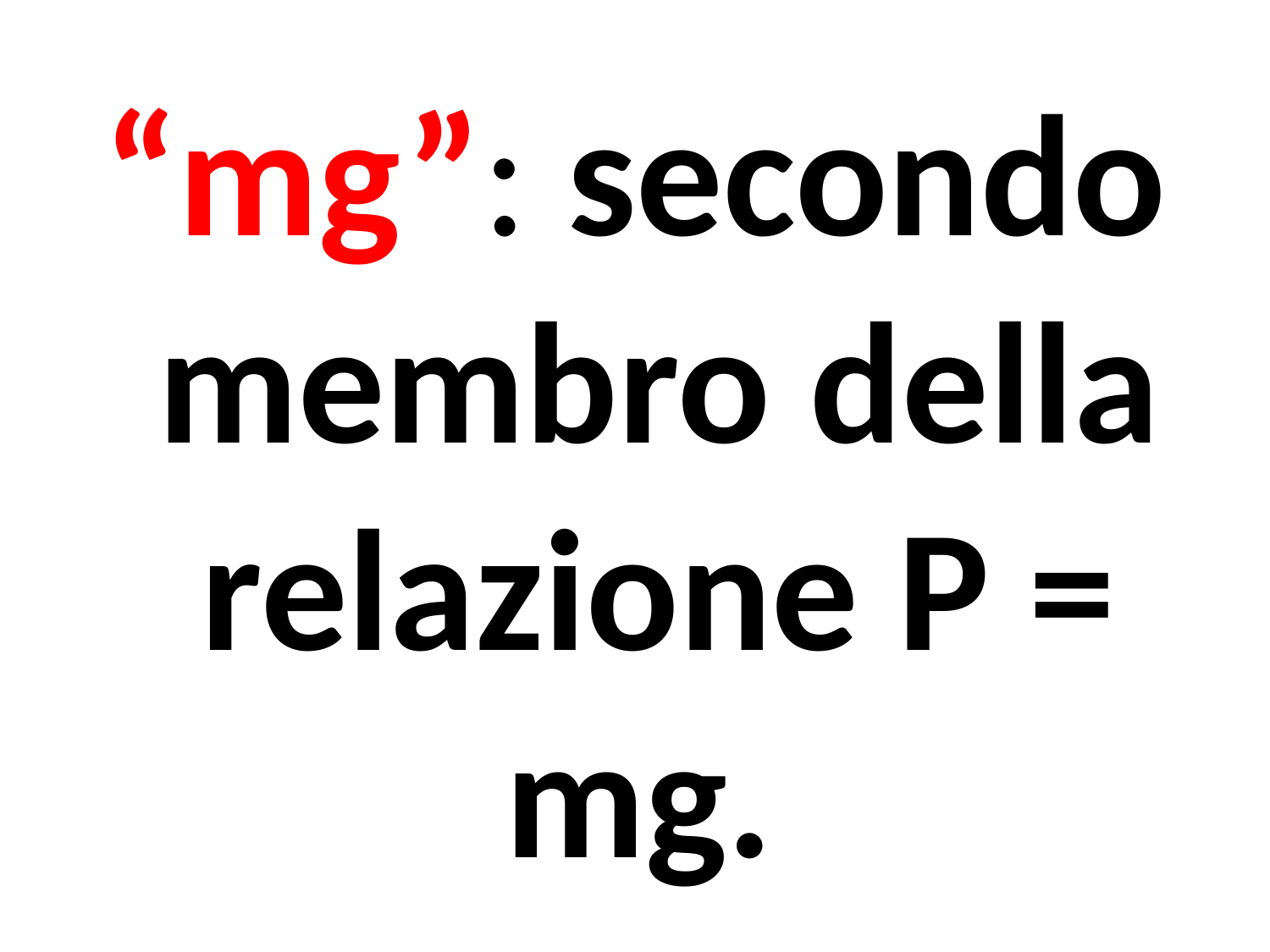

“mg”: secondo membro della relazione P = mg.